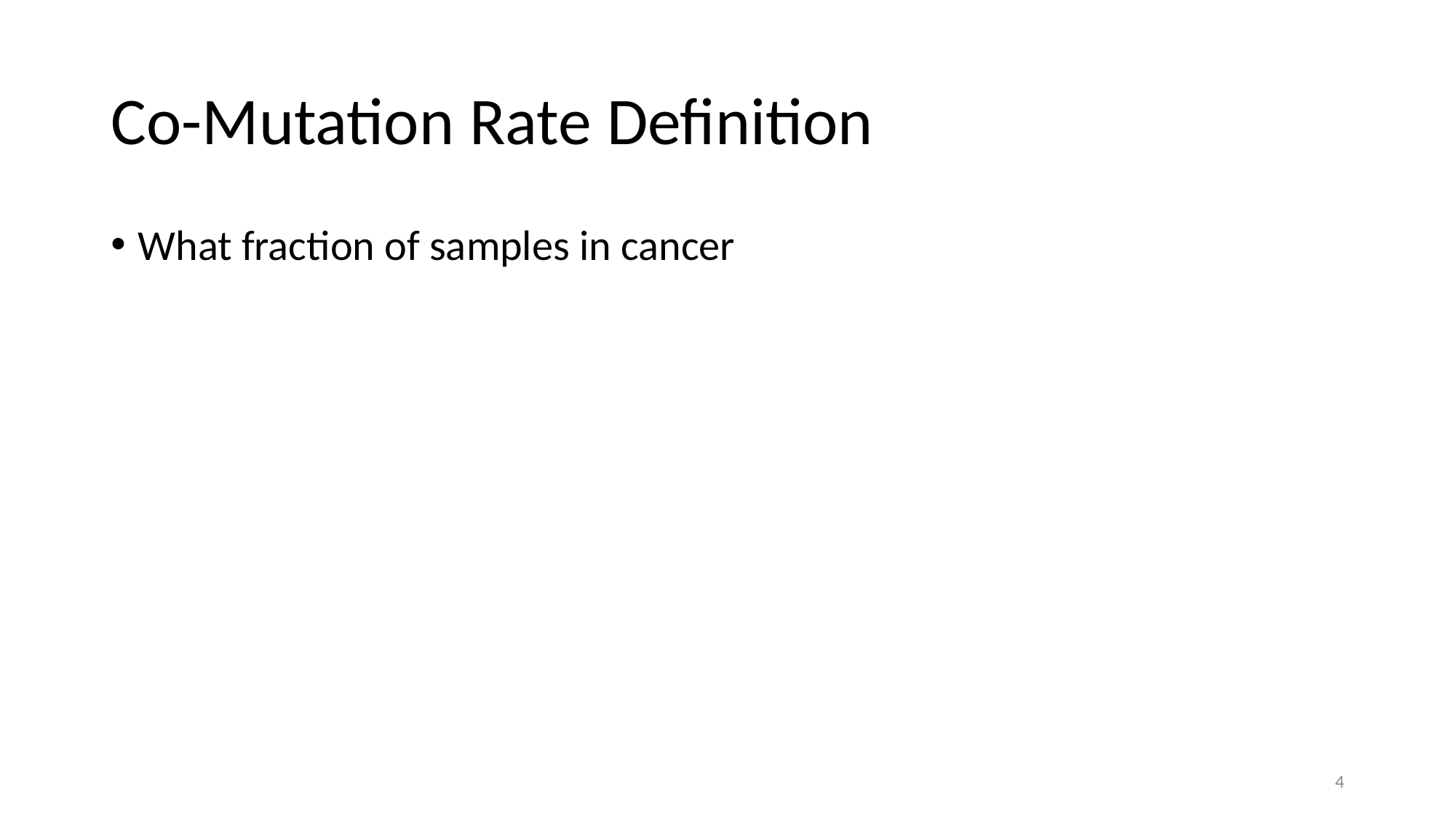

# Co-Mutation Rate Definition
What fraction of samples in cancer
4